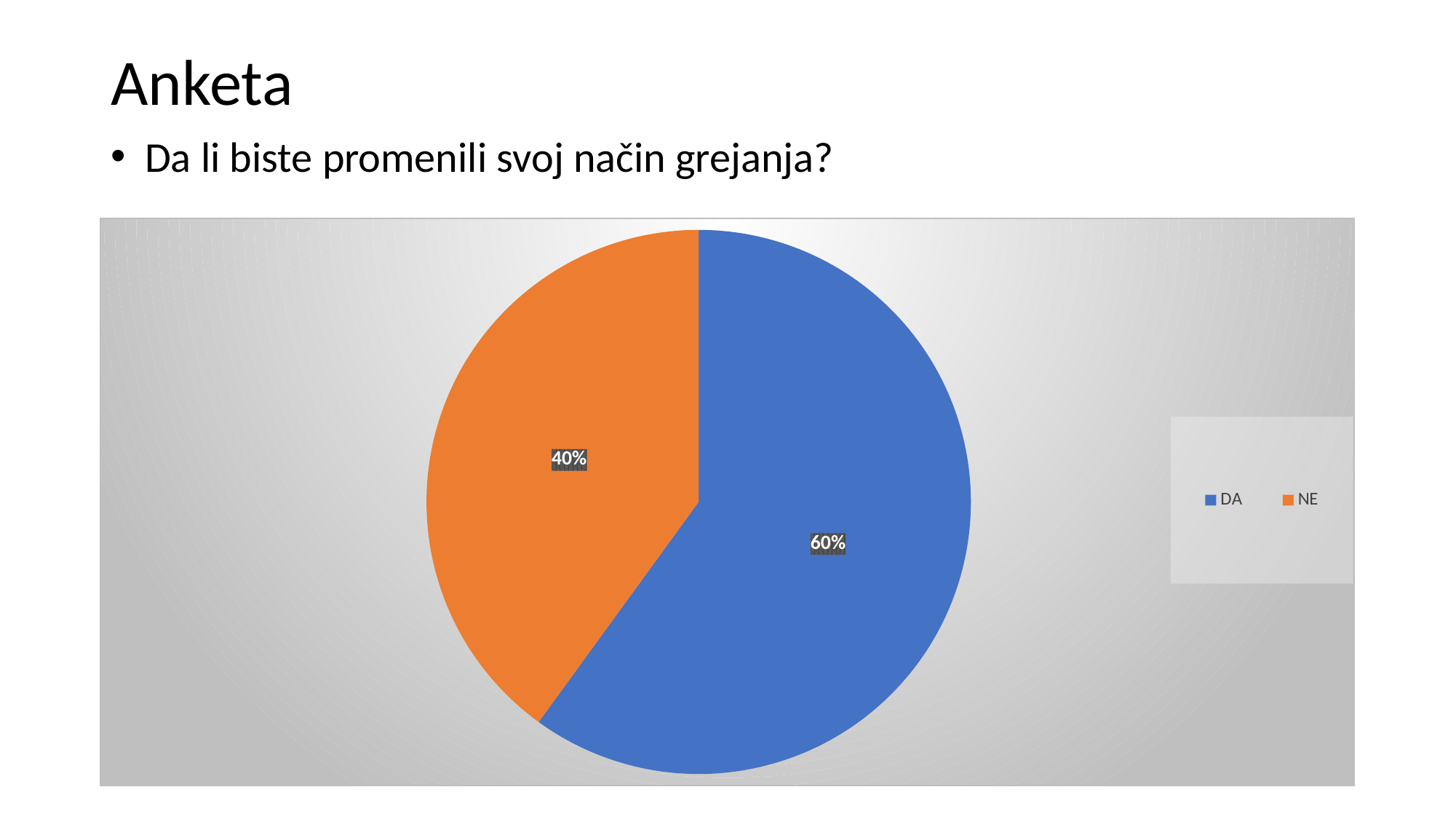

# Anketa
Da li biste promenili svoj način grejanja?

### Chart

| Category | Sales |
|---|---|
| DA | 60.0 |
| NE | 40.0 |